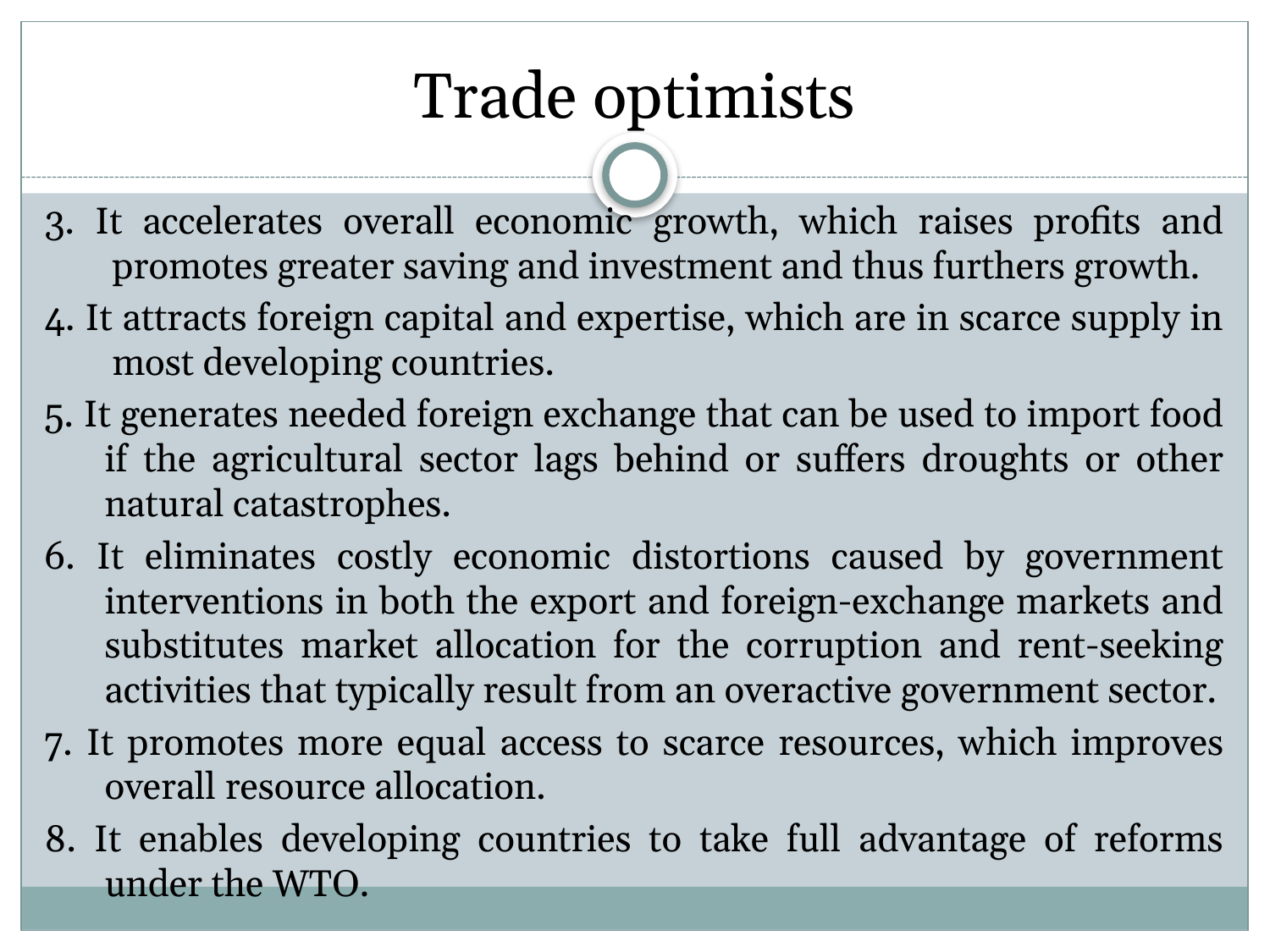

# Trade optimists
3. It accelerates overall economic growth, which raises profits and promotes greater saving and investment and thus furthers growth.
4. It attracts foreign capital and expertise, which are in scarce supply in most developing countries.
5. It generates needed foreign exchange that can be used to import food if the agricultural sector lags behind or suffers droughts or other natural catastrophes.
6. It eliminates costly economic distortions caused by government interventions in both the export and foreign-exchange markets and substitutes market allocation for the corruption and rent-seeking activities that typically result from an overactive government sector.
7. It promotes more equal access to scarce resources, which improves overall resource allocation.
8. It enables developing countries to take full advantage of reforms under the WTO.